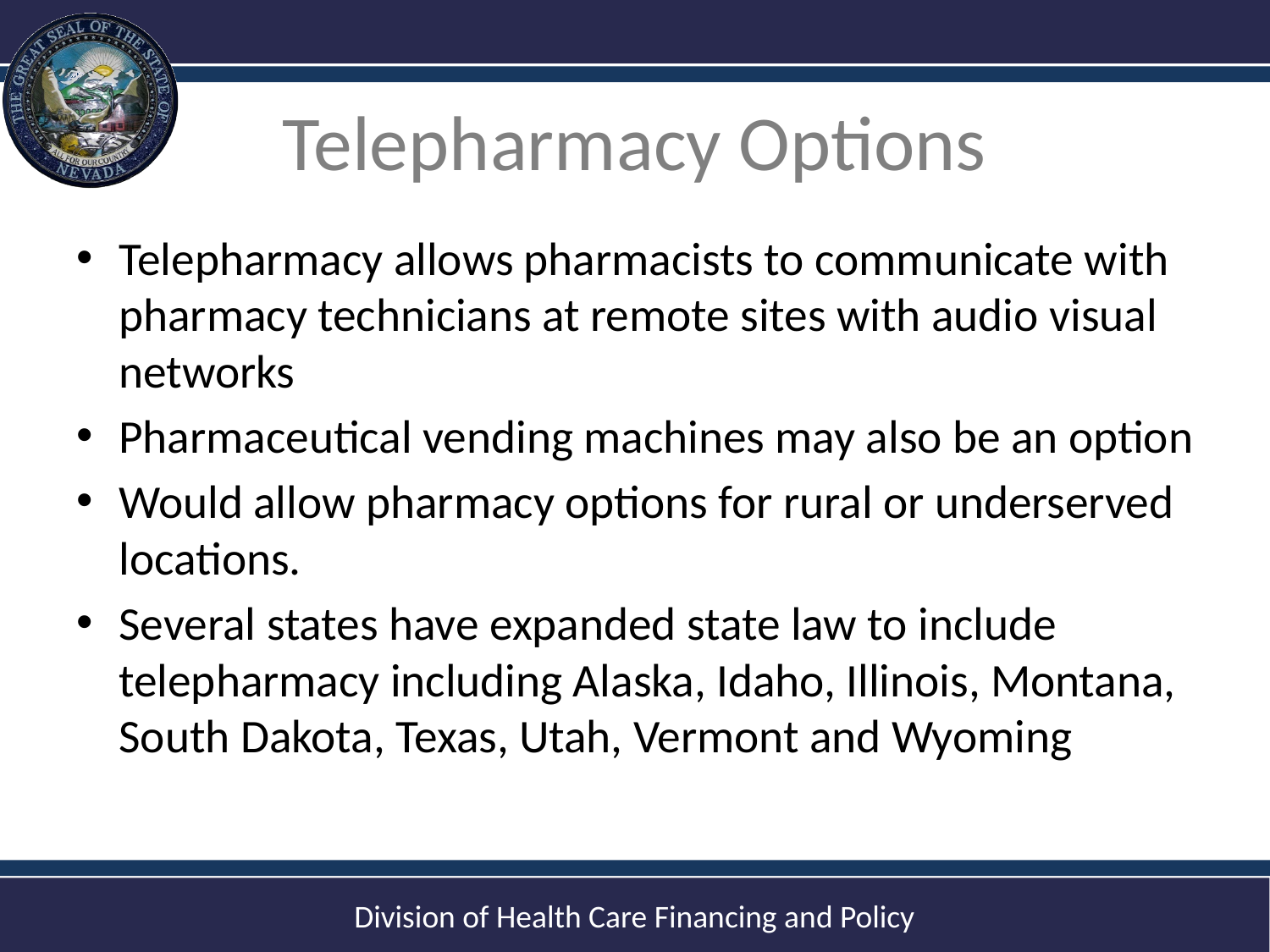

# Telepharmacy Options
Telepharmacy allows pharmacists to communicate with pharmacy technicians at remote sites with audio visual networks
Pharmaceutical vending machines may also be an option
Would allow pharmacy options for rural or underserved locations.
Several states have expanded state law to include telepharmacy including Alaska, Idaho, Illinois, Montana, South Dakota, Texas, Utah, Vermont and Wyoming
2